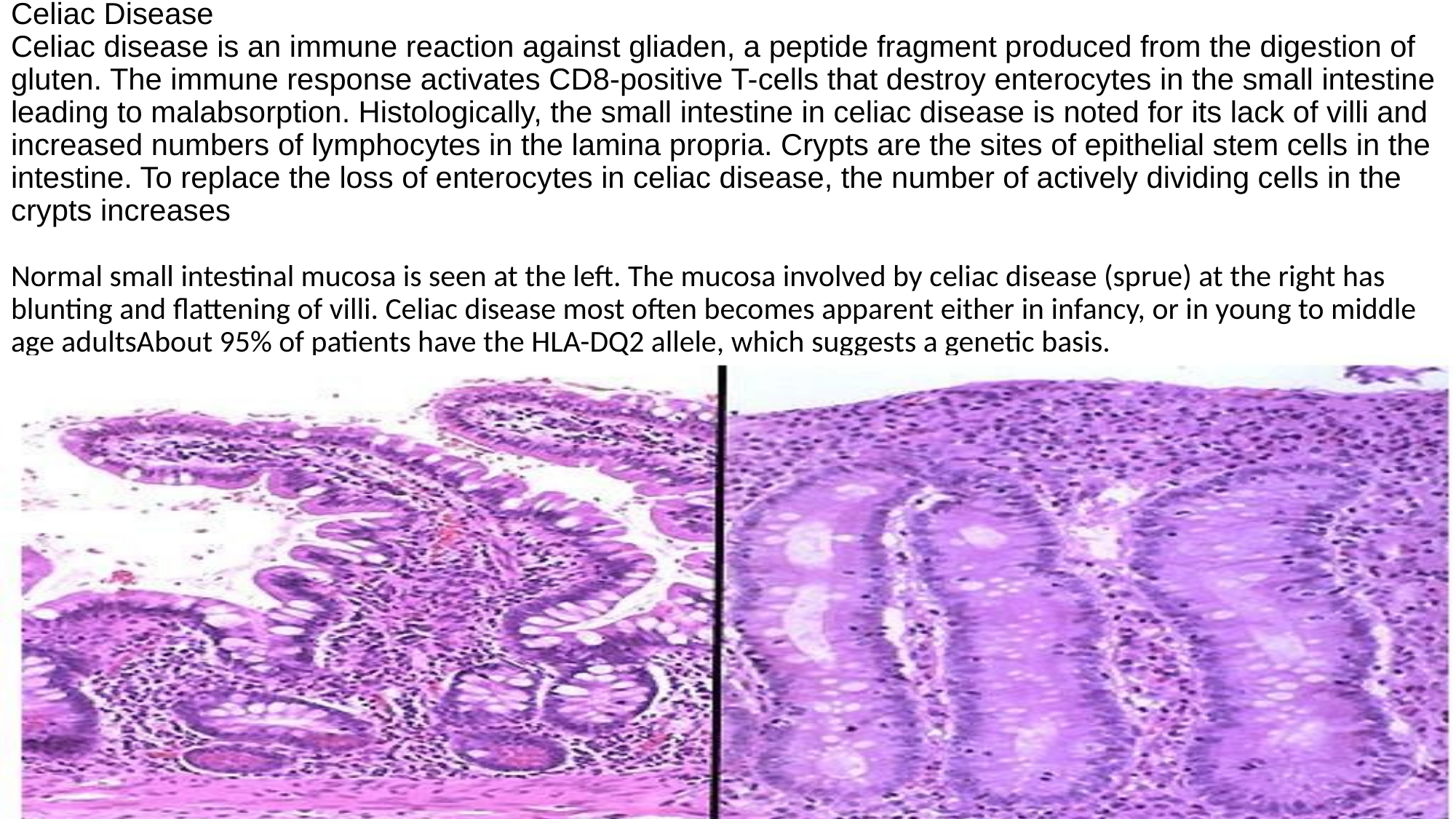

# Celiac Disease Celiac disease is an immune reaction against gliaden, a peptide fragment produced from the digestion of gluten. The immune response activates CD8-positive T-cells that destroy enterocytes in the small intestine leading to malabsorption. Histologically, the small intestine in celiac disease is noted for its lack of villi and increased numbers of lymphocytes in the lamina propria. Crypts are the sites of epithelial stem cells in the intestine. To replace the loss of enterocytes in celiac disease, the number of actively dividing cells in the crypts increases Normal small intestinal mucosa is seen at the left. The mucosa involved by celiac disease (sprue) at the right has blunting and flattening of villi. Celiac disease most often becomes apparent either in infancy, or in young to middle age adultsAbout 95% of patients have the HLA-DQ2 allele, which suggests a genetic basis.